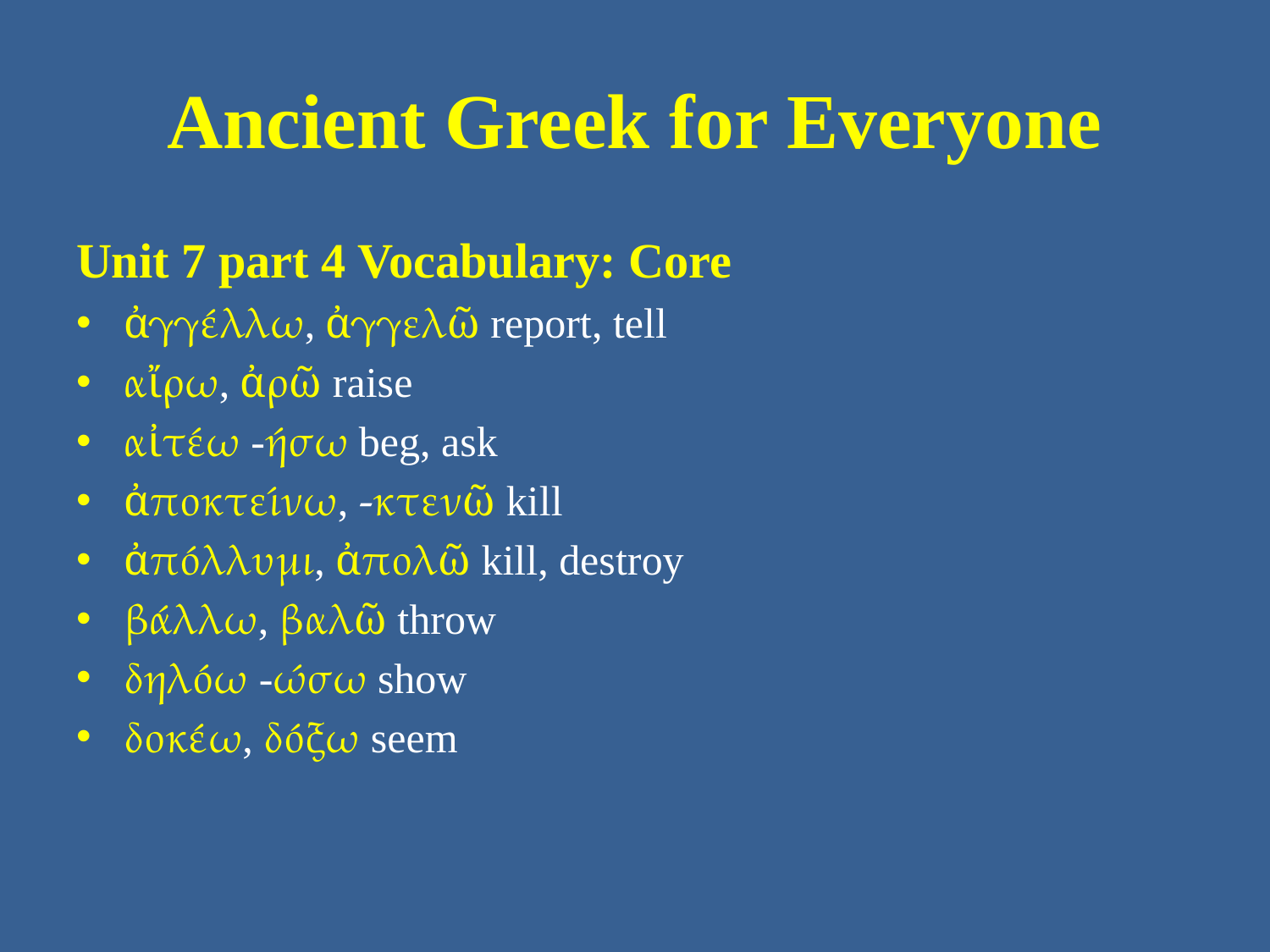

# Ancient Greek for Everyone
Unit 7 part 4 Vocabulary: Core
ἀγγέλλω, ἀγγελῶ report, tell
αἴρω, ἀρῶ raise
αἰτέω -ήσω beg, ask
ἀποκτείνω, -κτενῶ kill
ἀπόλλυμι, ἀπολῶ kill, destroy
βάλλω, βαλῶ throw
δηλόω -ώσω show
δοκέω, δόξω seem